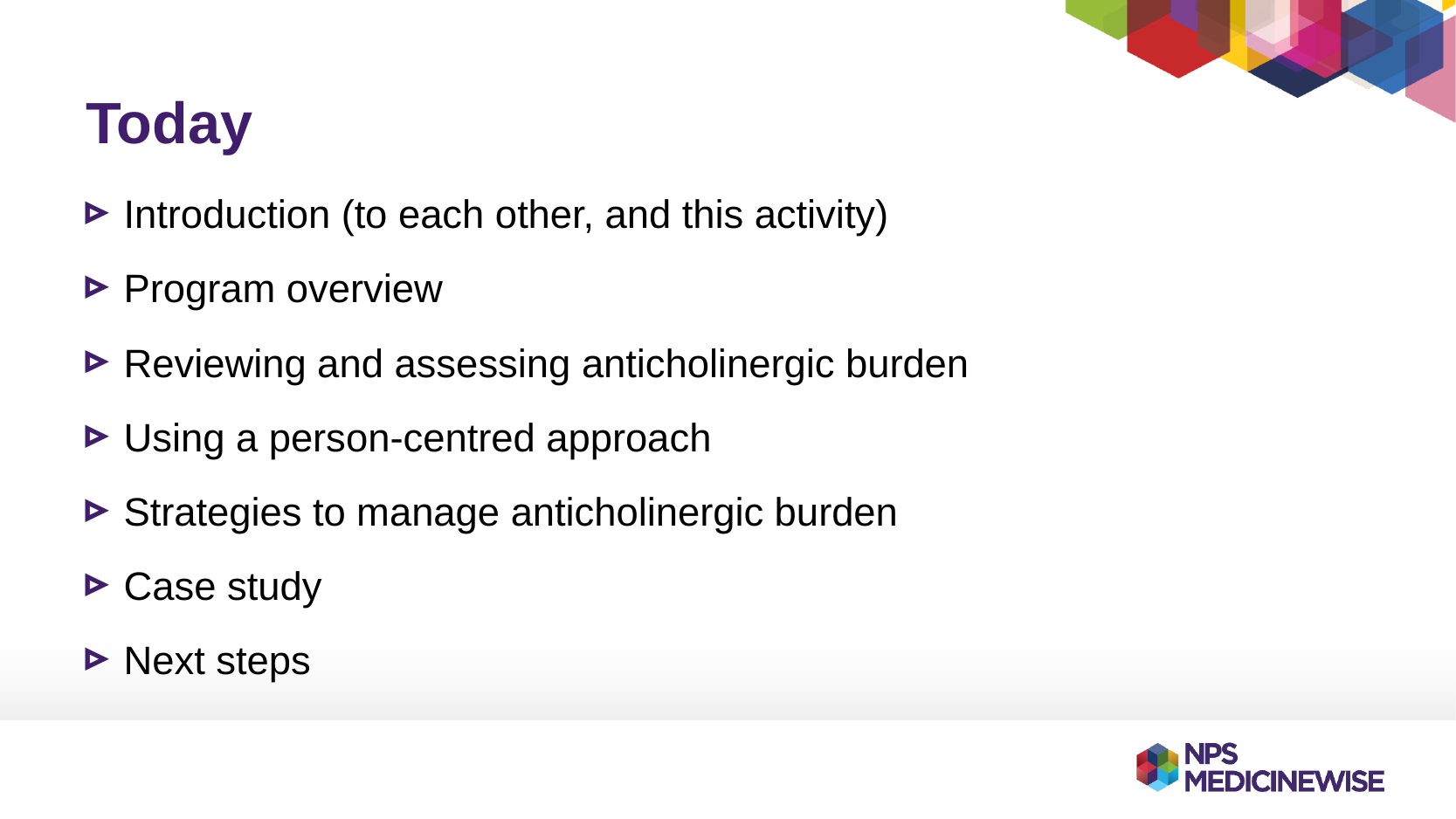

# Today
Introduction (to each other, and this activity)
Program overview
Reviewing and assessing anticholinergic burden
Using a person-centred approach
Strategies to manage anticholinergic burden
Case study
Next steps